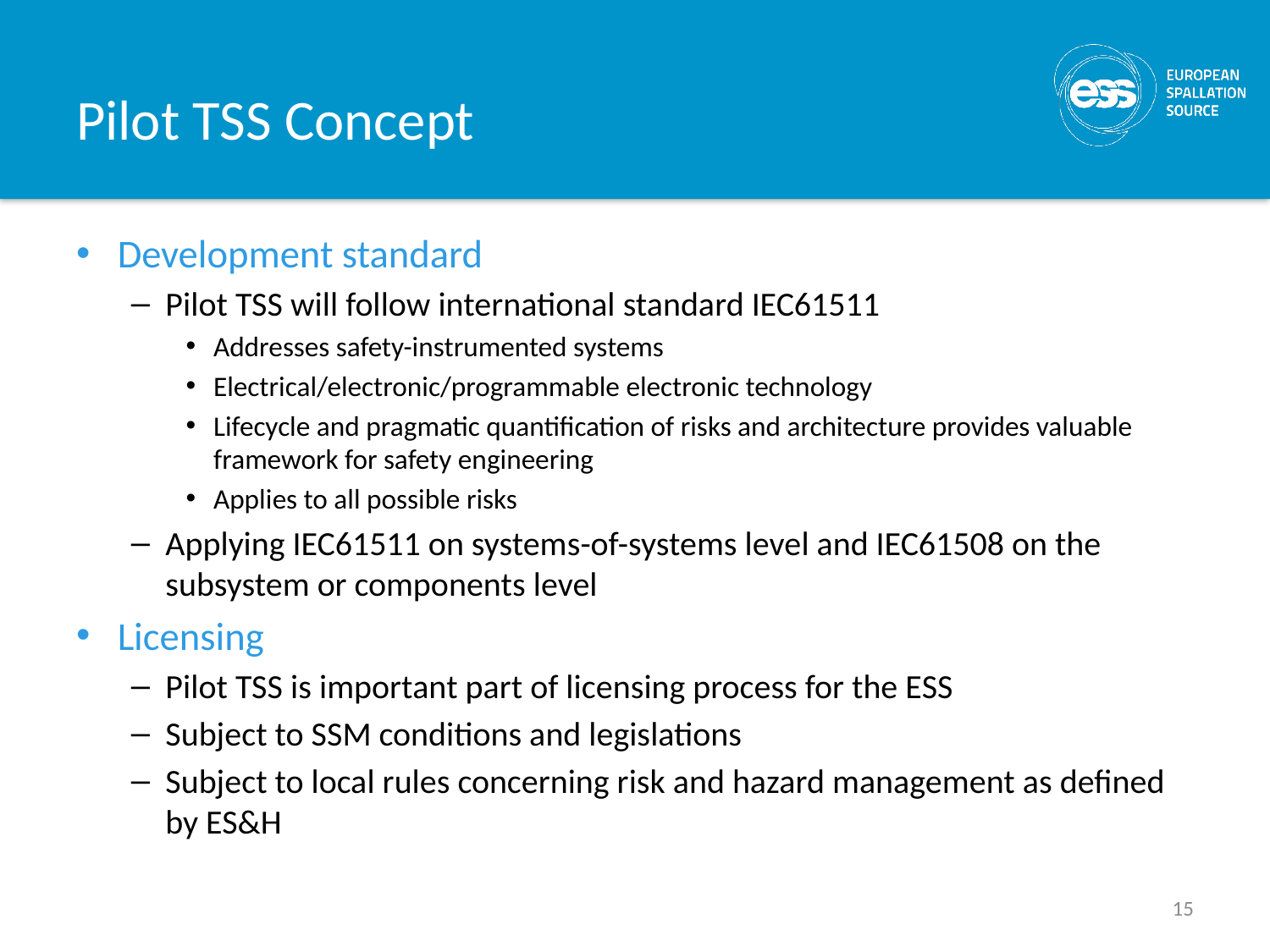

# Pilot TSS Concept
Development standard
Pilot TSS will follow international standard IEC61511
Addresses safety-instrumented systems
Electrical/electronic/programmable electronic technology
Lifecycle and pragmatic quantification of risks and architecture provides valuable framework for safety engineering
Applies to all possible risks
Applying IEC61511 on systems-of-systems level and IEC61508 on the subsystem or components level
Licensing
Pilot TSS is important part of licensing process for the ESS
Subject to SSM conditions and legislations
Subject to local rules concerning risk and hazard management as defined by ES&H
15